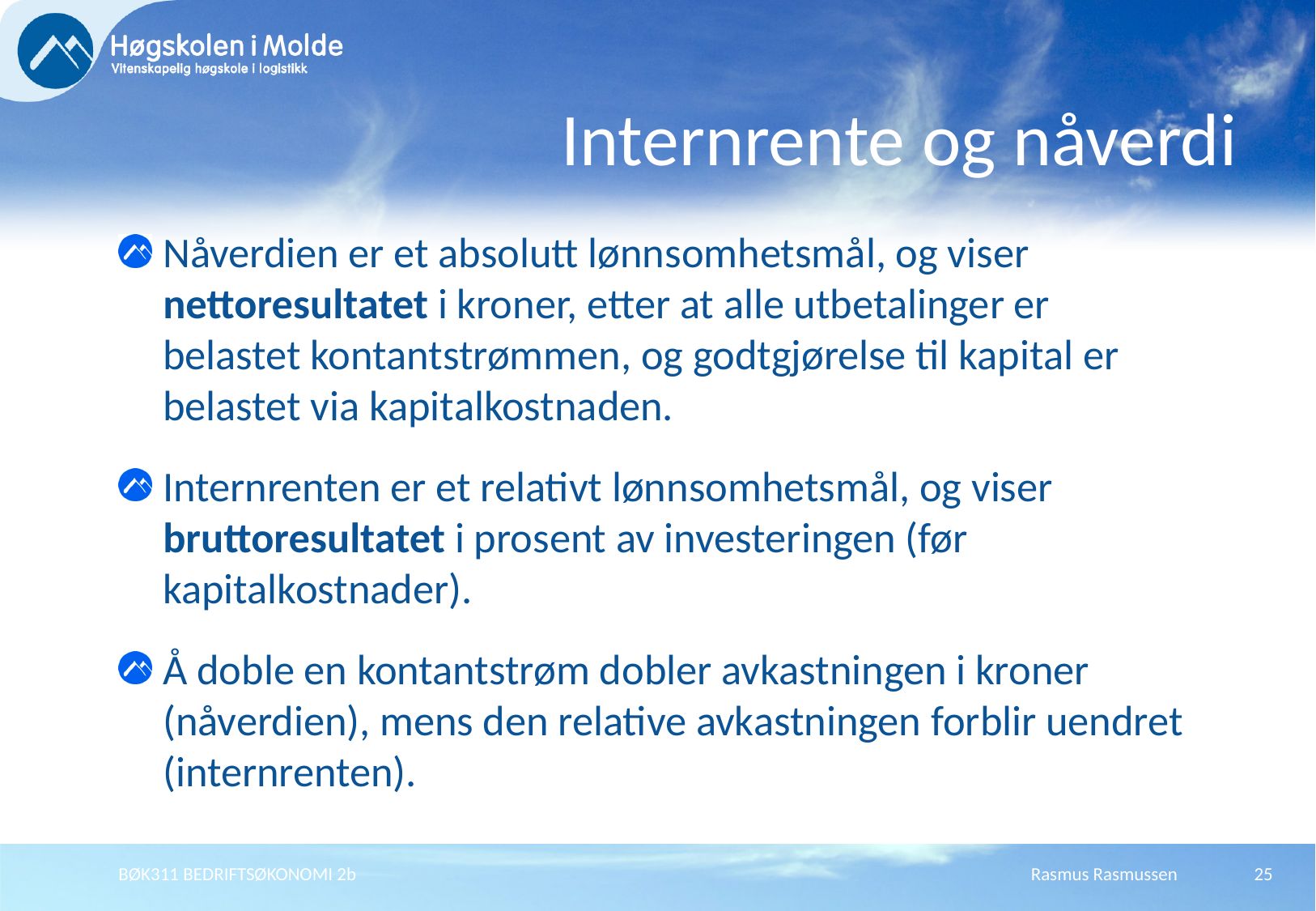

# Internrente og nåverdi
Nåverdien er et absolutt lønnsomhetsmål, og viser nettoresultatet i kroner, etter at alle utbetalinger er belastet kontantstrømmen, og godtgjørelse til kapital er belastet via kapitalkostnaden.
Internrenten er et relativt lønnsomhetsmål, og viser bruttoresultatet i prosent av investeringen (før kapitalkostnader).
Å doble en kontantstrøm dobler avkastningen i kroner (nåverdien), mens den relative avkastningen forblir uendret (internrenten).
BØK311 BEDRIFTSØKONOMI 2b
Rasmus Rasmussen
25